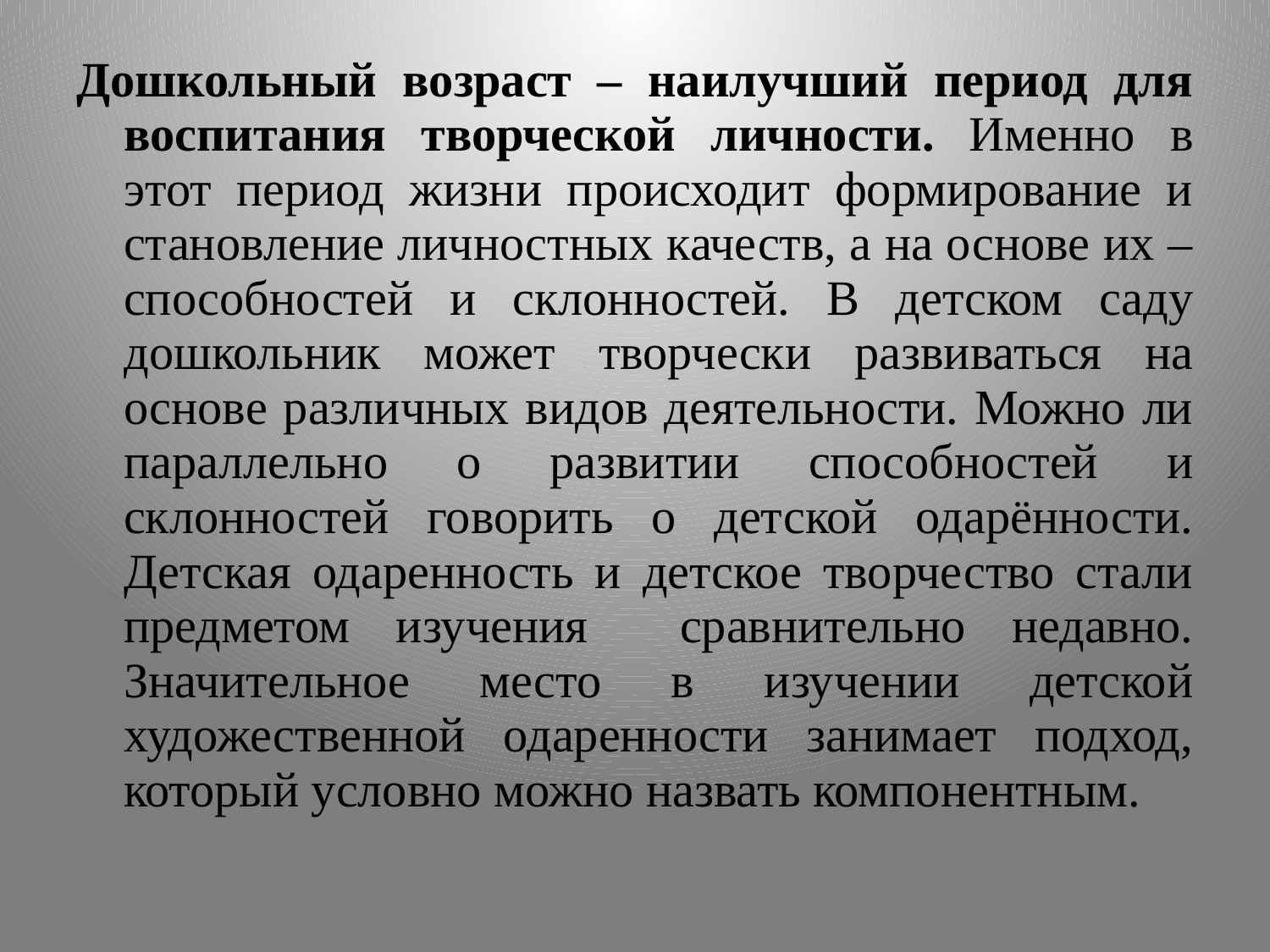

Дошкольный возраст – наилучший период для воспитания творческой личности. Именно в этот период жизни происходит формирование и становление личностных качеств, а на основе их – способностей и склонностей. В детском саду дошкольник может творчески развиваться на основе различных видов деятельности. Можно ли параллельно о развитии способностей и склонностей говорить о детской одарённости. Детская одаренность и детское творчество стали предметом изучения  сравнительно недавно. Значительное место в изучении детской художественной одаренности занимает подход, который условно можно назвать компонентным.